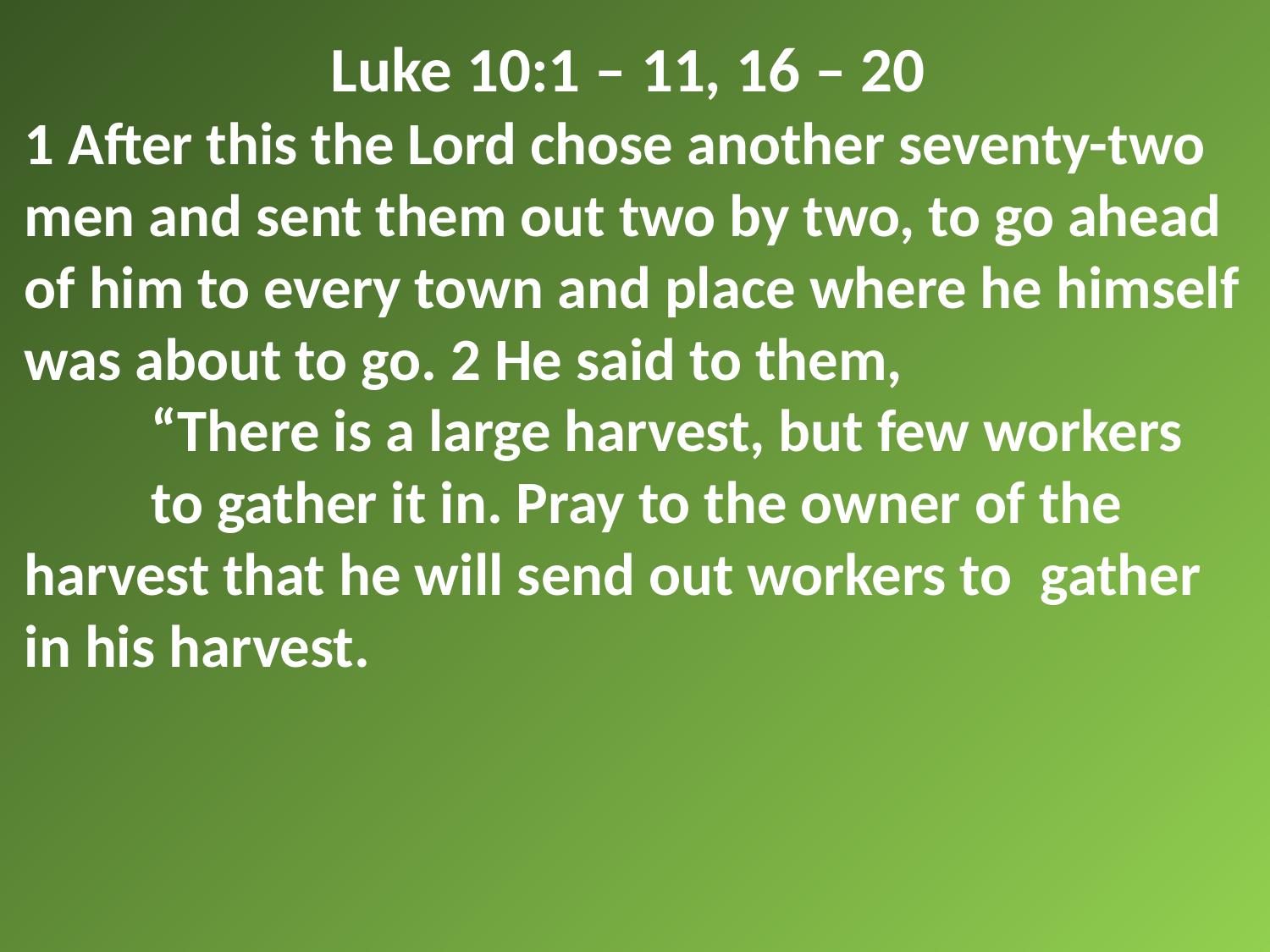

Luke 10:1 – 11, 16 – 20
1 After this the Lord chose another seventy-two men and sent them out two by two, to go ahead of him to every town and place where he himself was about to go. 2 He said to them,
	“There is a large harvest, but few workers 	to gather it in. Pray to the owner of the 	harvest that he will send out workers to 	gather in his harvest.